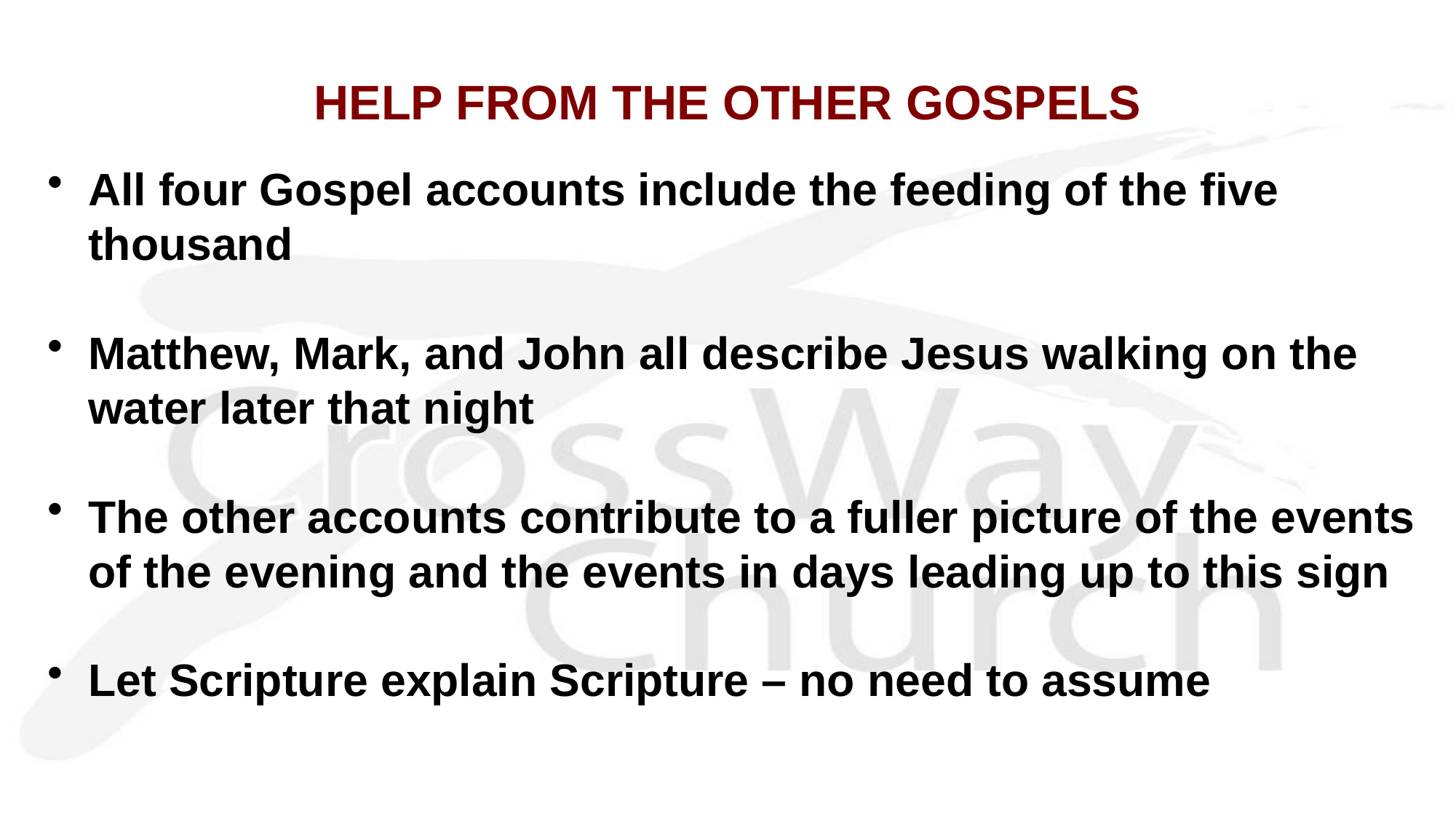

# HELP FROM THE OTHER GOSPELS
All four Gospel accounts include the feeding of the five thousand

Matthew, Mark, and John all describe Jesus walking on the water later that night

The other accounts contribute to a fuller picture of the events of the evening and the events in days leading up to this sign

Let Scripture explain Scripture – no need to assume